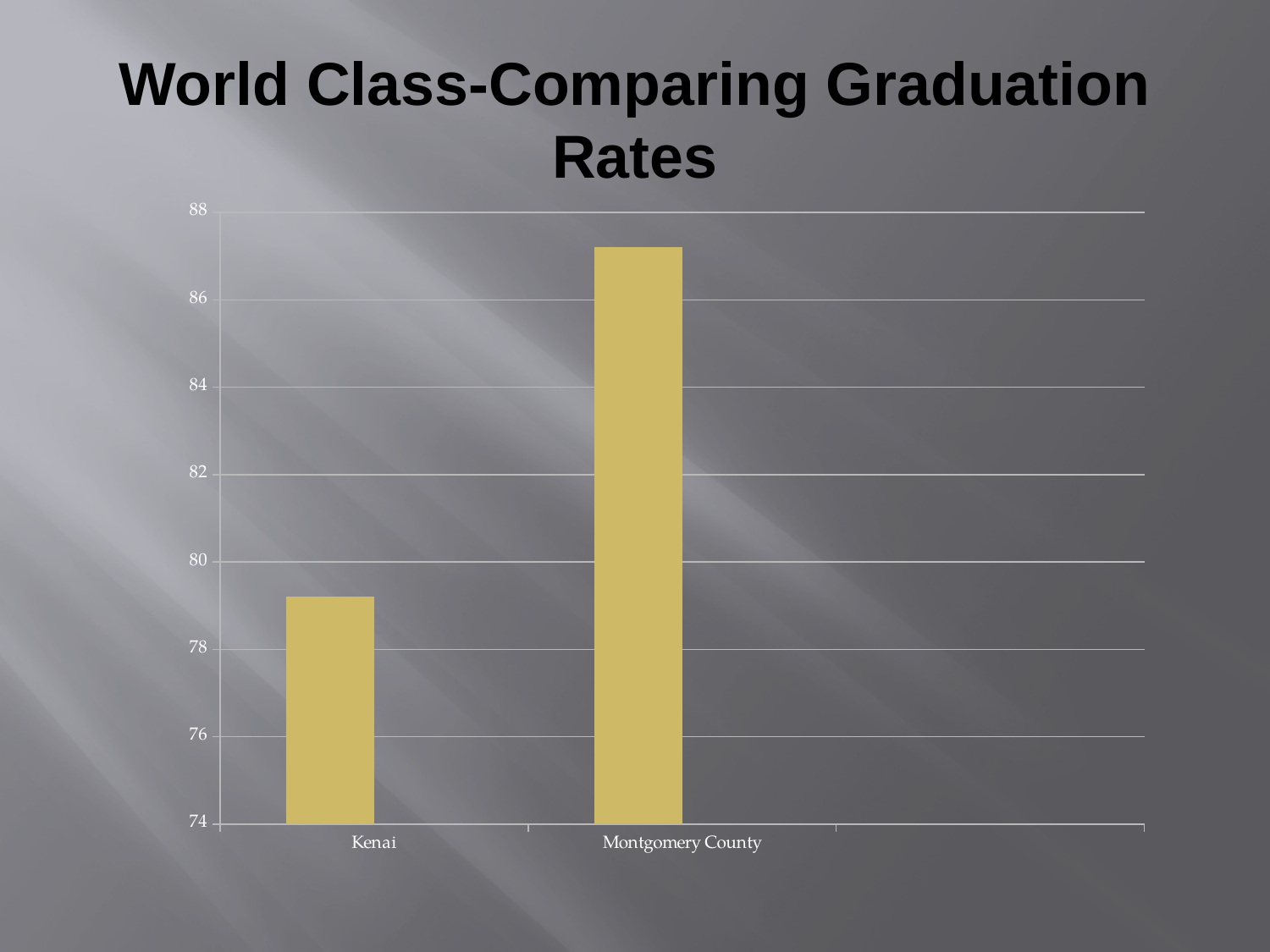

# World Class-Comparing Graduation Rates

### Chart

| Category |  |  |
|---|---|---|
| Kenai | 79.2 | None |
| Montgomery County | 87.2 | None |